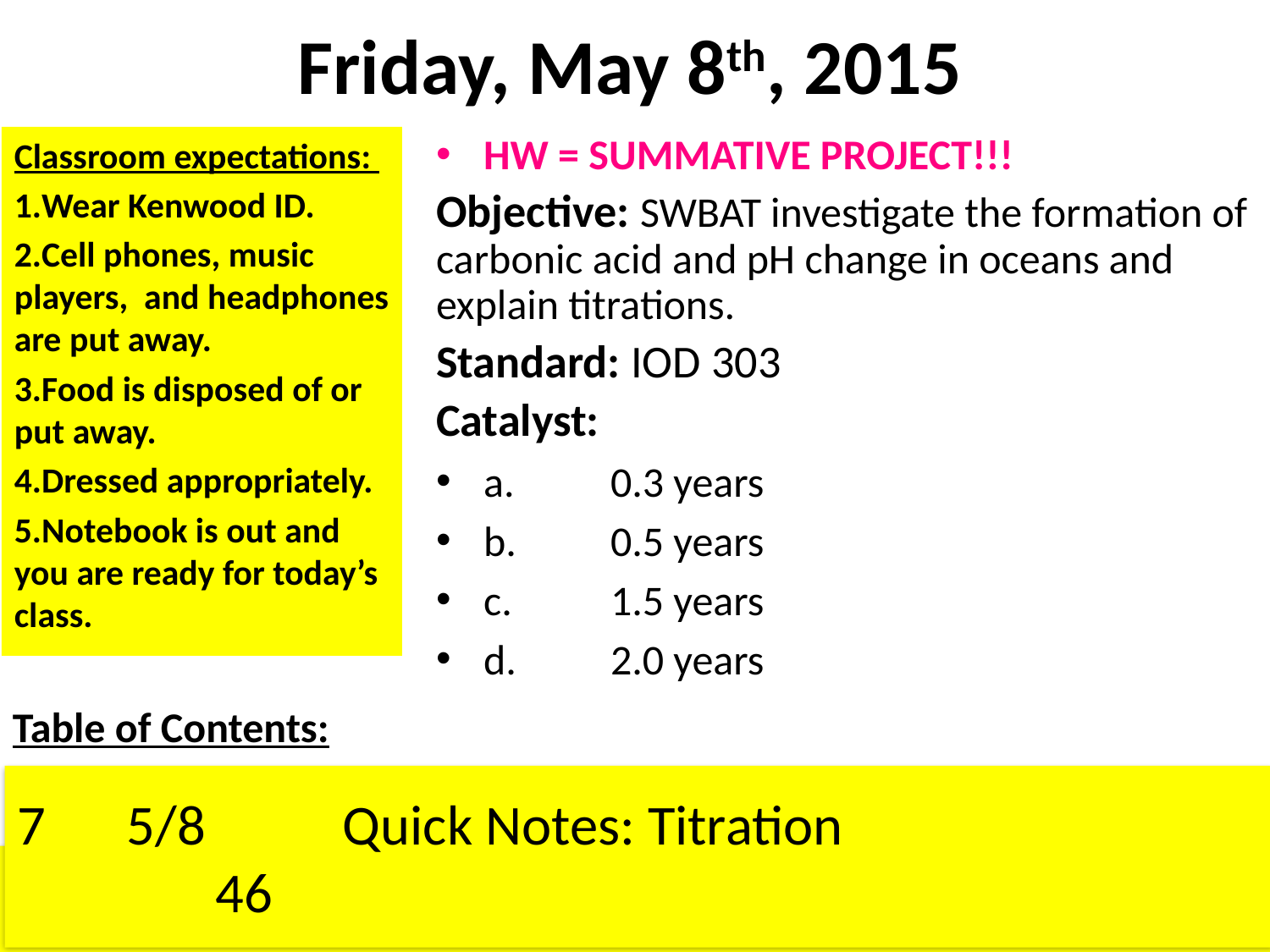

# Friday, May 8th, 2015
Classroom expectations:
Wear Kenwood ID.
Cell phones, music players,  and headphones are put away.
Food is disposed of or put away.
Dressed appropriately.
Notebook is out and you are ready for today’s class.

HW = SUMMATIVE PROJECT!!!
Objective: SWBAT investigate the formation of carbonic acid and pH change in oceans and explain titrations.
Standard: IOD 303
Catalyst:
a.	0.3 years
b.	0.5 years
c.	1.5 years
d.	2.0 years

Table of Contents:
7	   5/8	          Quick Notes: Titration	           			46